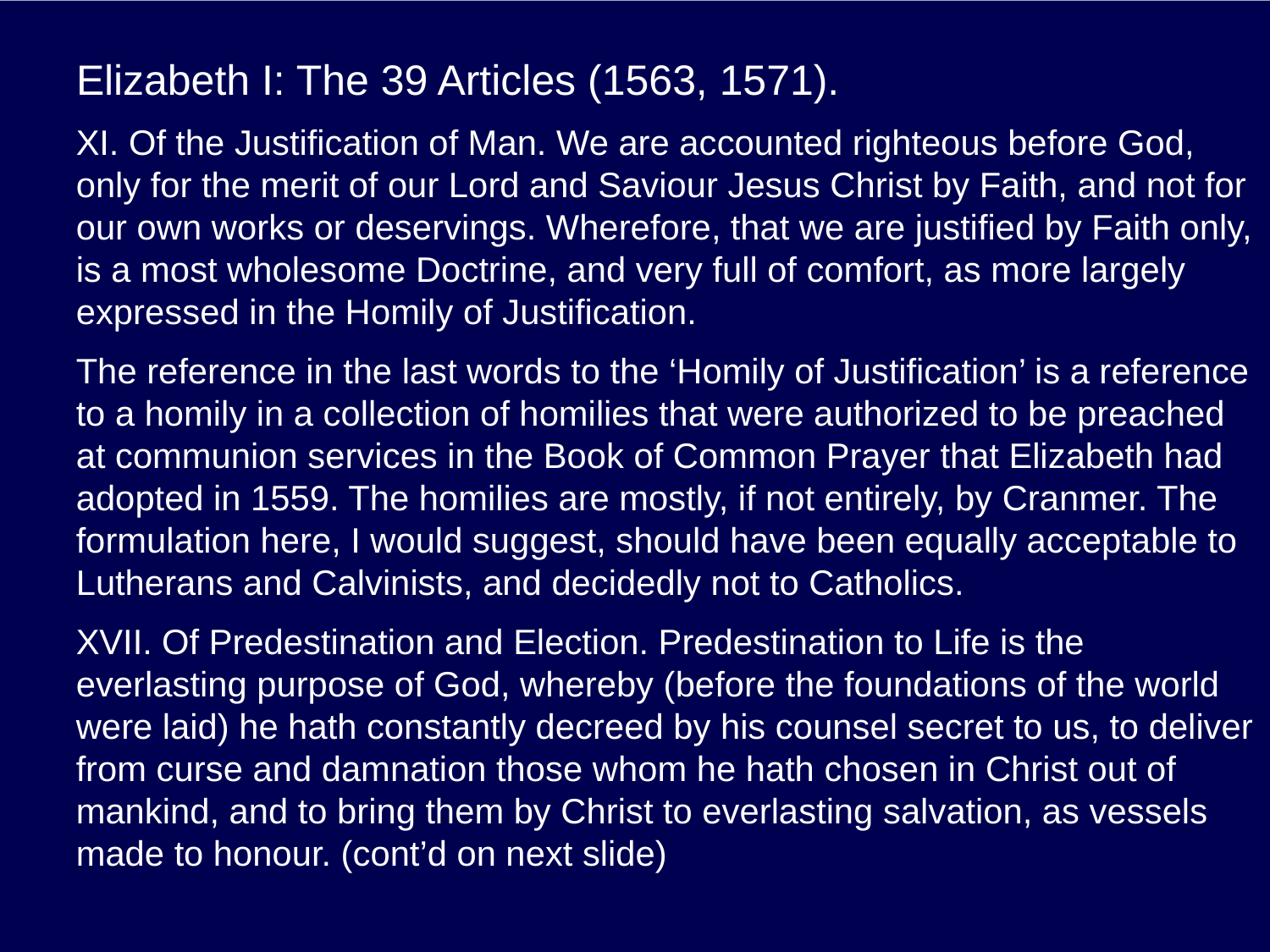

# Elizabeth I: The 39 Articles (1563, 1571).
XI. Of the Justification of Man. We are accounted righteous before God, only for the merit of our Lord and Saviour Jesus Christ by Faith, and not for our own works or deservings. Wherefore, that we are justified by Faith only, is a most wholesome Doctrine, and very full of comfort, as more largely expressed in the Homily of Justification.

The reference in the last words to the ‘Homily of Justification’ is a reference to a homily in a collection of homilies that were authorized to be preached at communion services in the Book of Common Prayer that Elizabeth had adopted in 1559. The homilies are mostly, if not entirely, by Cranmer. The formulation here, I would suggest, should have been equally acceptable to Lutherans and Calvinists, and decidedly not to Catholics.

XVII. Of Predestination and Election. Predestination to Life is the everlasting purpose of God, whereby (before the foundations of the world were laid) he hath constantly decreed by his counsel secret to us, to deliver from curse and damnation those whom he hath chosen in Christ out of mankind, and to bring them by Christ to everlasting salvation, as vessels made to honour. (cont’d on next slide)